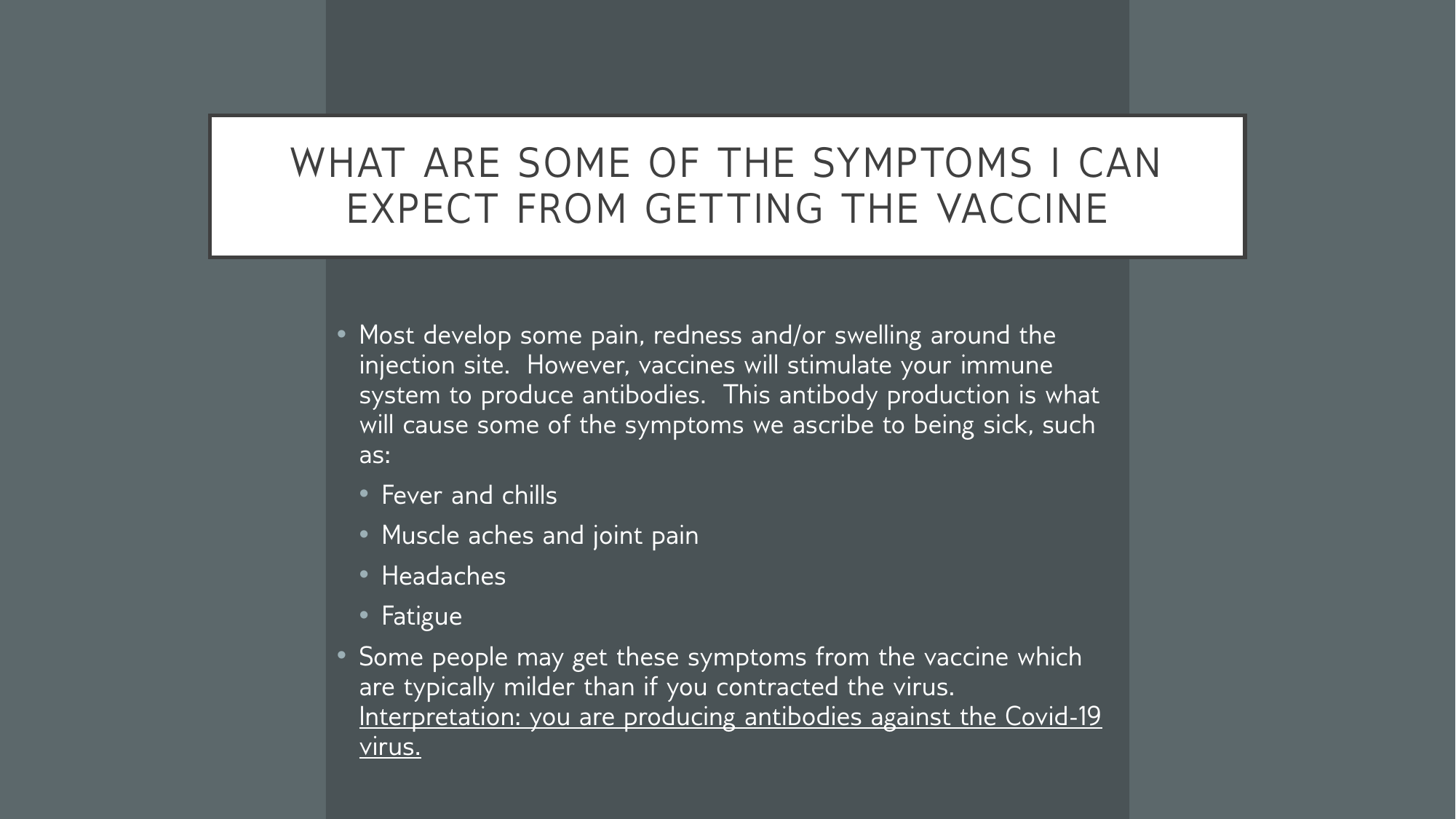

# WHAT ARE SOME OF THE SYMPTOMS I CAN EXPECT FROM GETTING THE VACCINE
Most develop some pain, redness and/or swelling around the injection site.  However, vaccines will stimulate your immune system to produce antibodies.  This antibody production is what will cause some of the symptoms we ascribe to being sick, such as:
Fever and chills
Muscle aches and joint pain
Headaches
Fatigue
Some people may get these symptoms from the vaccine which are typically milder than if you contracted the virus.  Interpretation: you are producing antibodies against the Covid-19 virus.